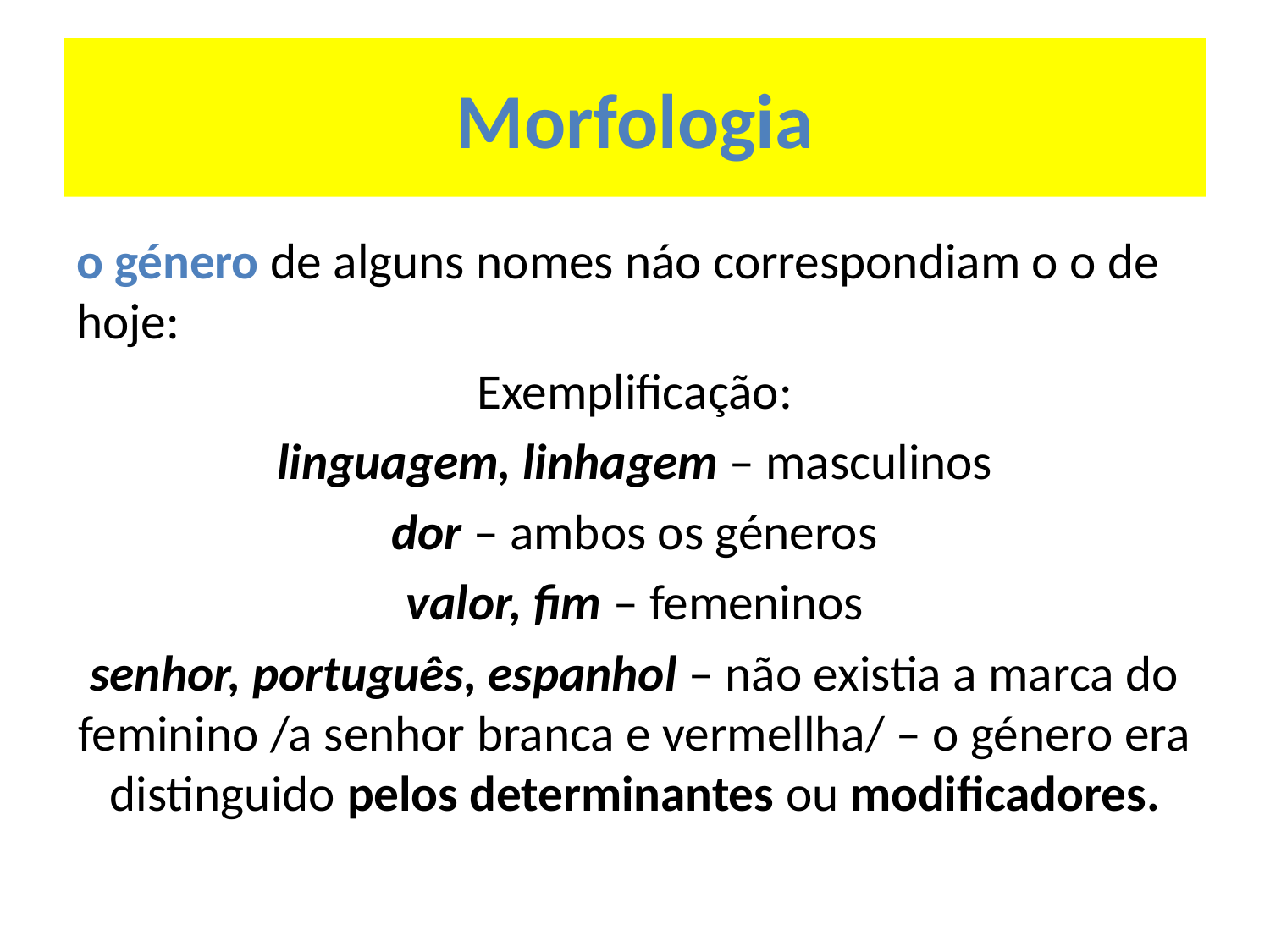

# Morfologia
o género de alguns nomes náo correspondiam o o de hoje:
Exemplificação:
linguagem, linhagem – masculinos
dor – ambos os géneros
valor, fim – femeninos
senhor, português, espanhol – não existia a marca do feminino /a senhor branca e vermellha/ – o género era distinguido pelos determinantes ou modificadores.